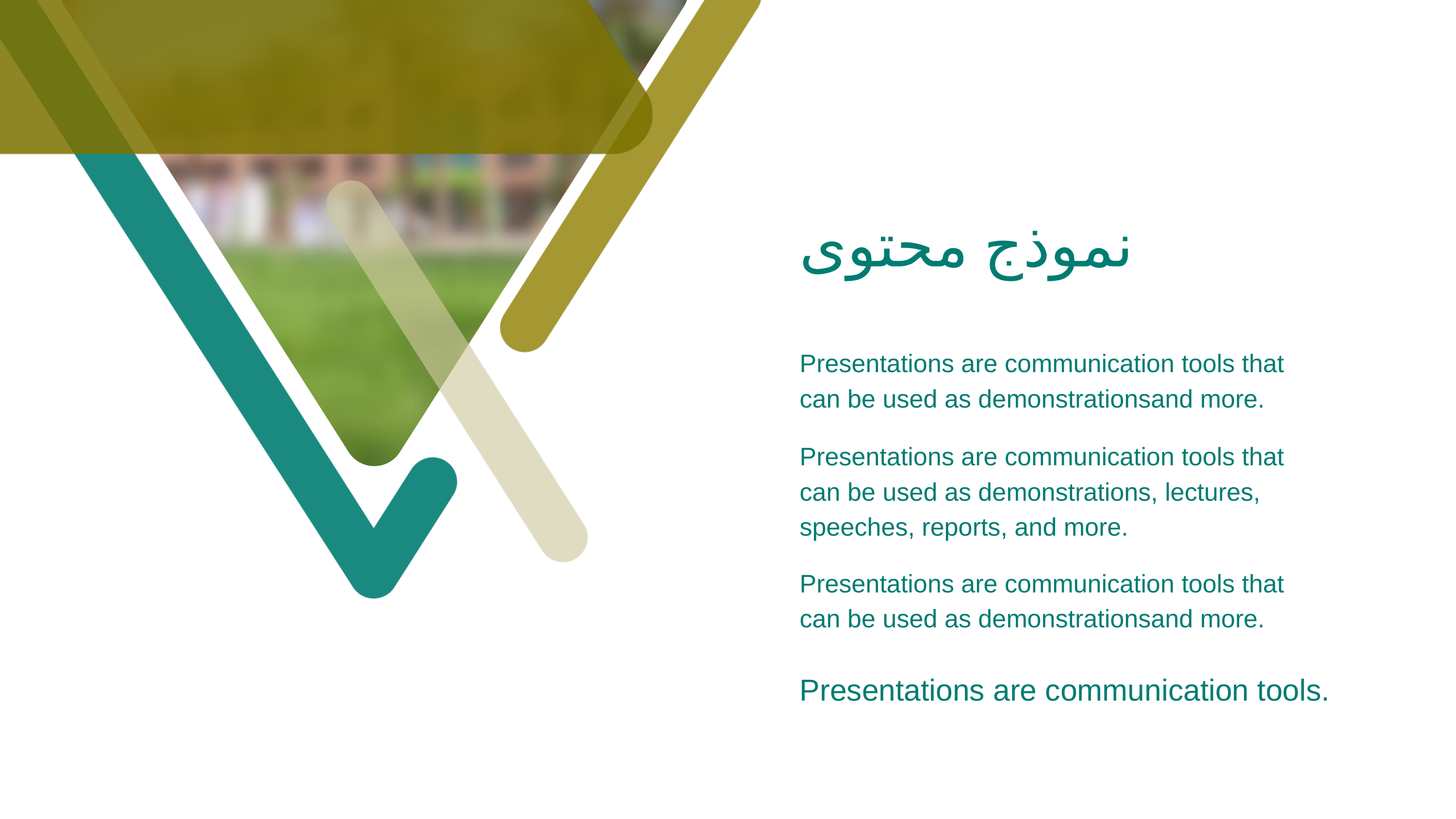

نموذج محتوى
Presentations are communication tools that can be used as demonstrationsand more.
Presentations are communication tools that can be used as demonstrations, lectures, speeches, reports, and more.
Presentations are communication tools that can be used as demonstrationsand more.
Presentations are communication tools.